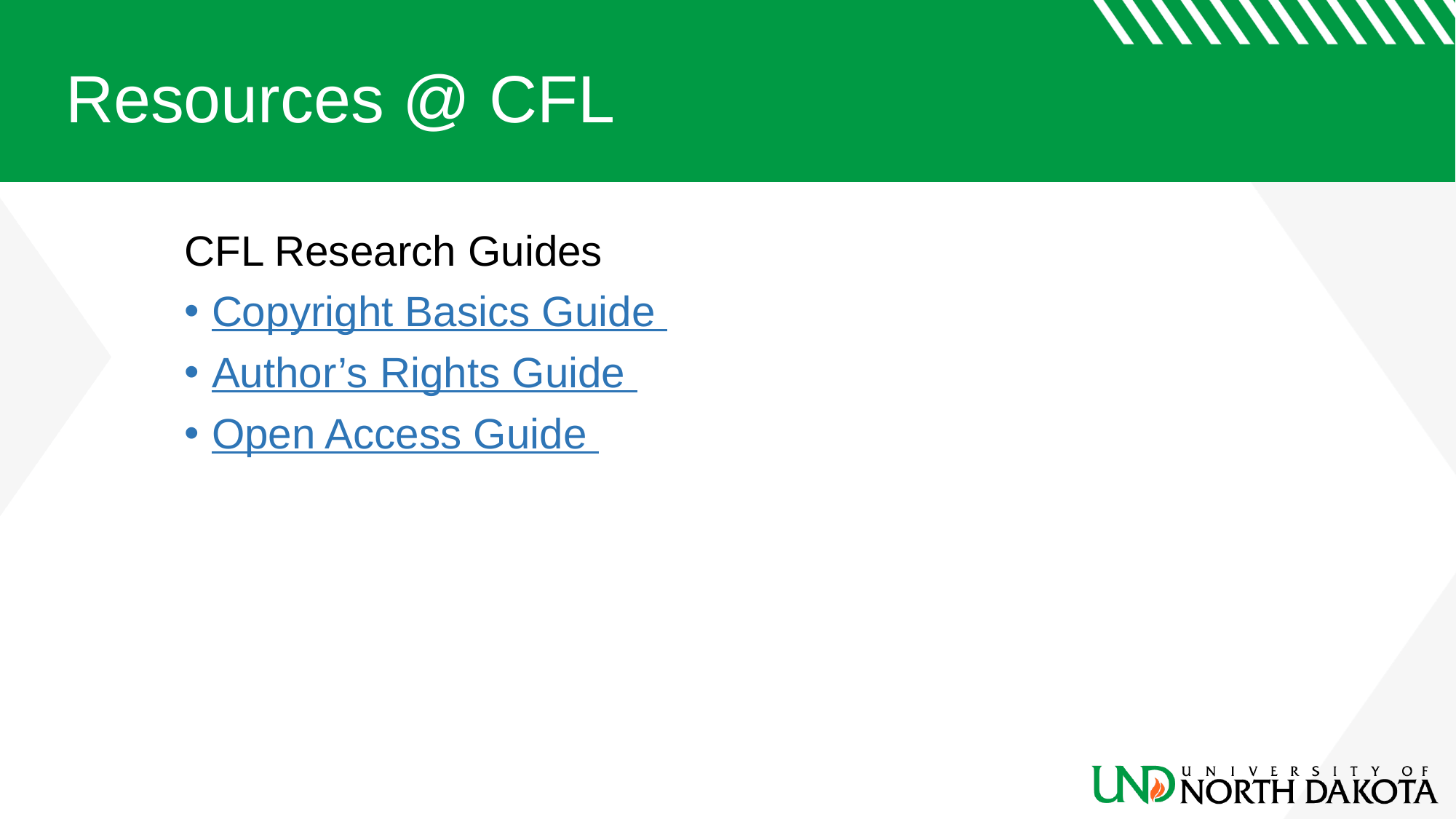

# Resources @ CFL
CFL Research Guides
Copyright Basics Guide
Author’s Rights Guide
Open Access Guide